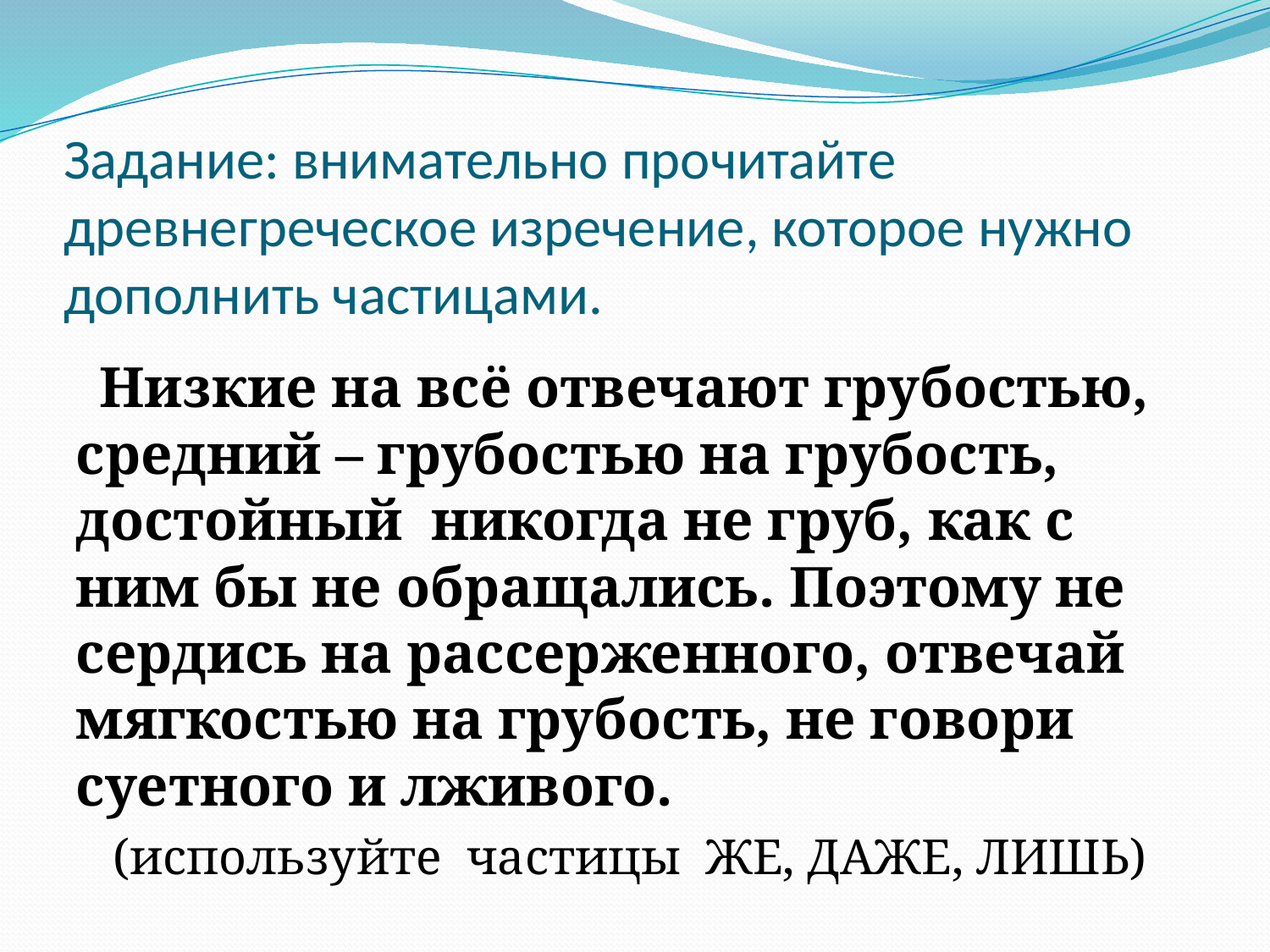

# Задание: внимательно прочитайте древнегреческое изречение, которое нужно дополнить частицами.
  Низкие на всё отвечают грубостью, средний – грубостью на грубость, достойный  никогда не груб, как с ним бы не обращались. Поэтому не сердись на рассерженного, отвечай мягкостью на грубость, не говори суетного и лживого.
   (используйте  частицы  ЖЕ, ДАЖЕ, ЛИШЬ)